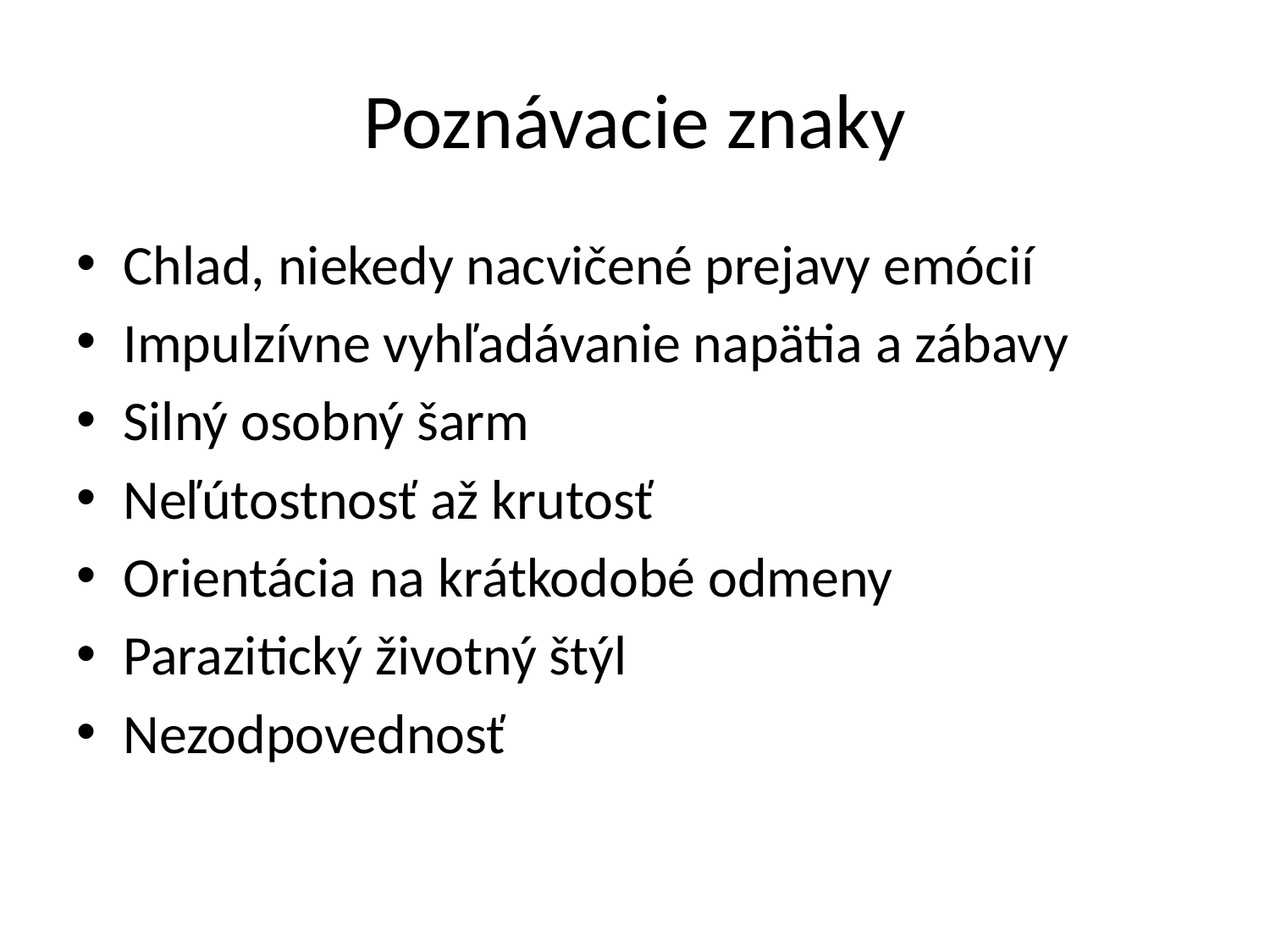

# Poznávacie znaky
Chlad, niekedy nacvičené prejavy emócií
Impulzívne vyhľadávanie napätia a zábavy
Silný osobný šarm
Neľútostnosť až krutosť
Orientácia na krátkodobé odmeny
Parazitický životný štýl
Nezodpovednosť